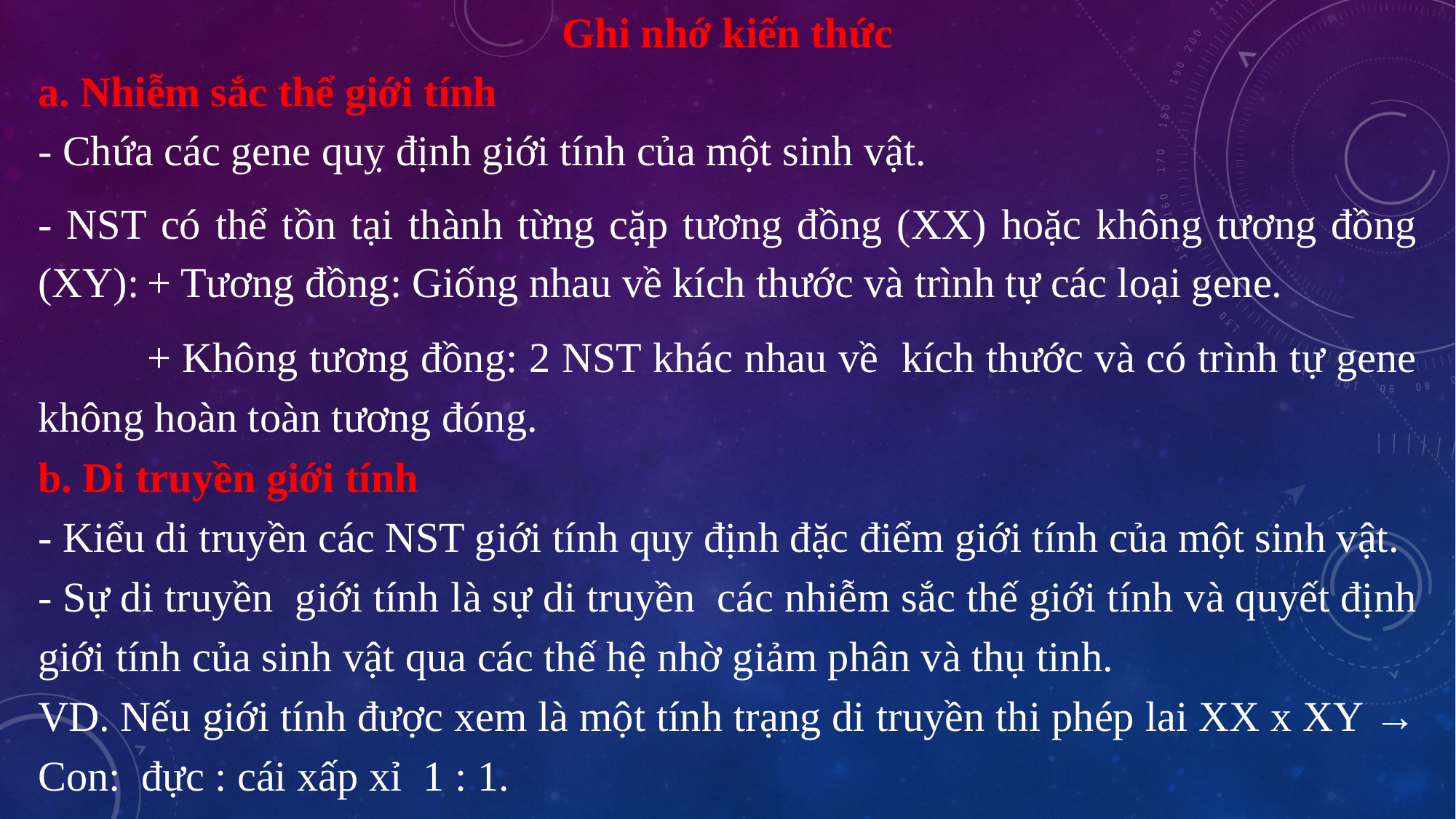

Ghi nhớ kiến thức
a. Nhiễm sắc thể giới tính
- Chứa các gene quỵ định giới tính của một sinh vật.
- NST có thể tồn tại thành từng cặp tương đồng (XX) hoặc không tương đồng (XY):	+ Tương đồng: Giống nhau về kích thước và trình tự các loại gene.
	+ Không tương đồng: 2 NST khác nhau về  kích thước và có trình tự gene không hoàn toàn tương đóng.
b. Di truyền giới tính
- Kiểu di truyền các NST giới tính quy định đặc điểm giới tính của một sinh vật.
- Sự di truyền  giới tính là sự di truyền  các nhiễm sắc thế giới tính và quyết định giới tính của sinh vật qua các thế hệ nhờ giảm phân và thụ tinh.
VD. Nếu giới tính được xem là một tính trạng di truyền thi phép lai XX x XY → Con:  đực : cái xấp xỉ  1 : 1.